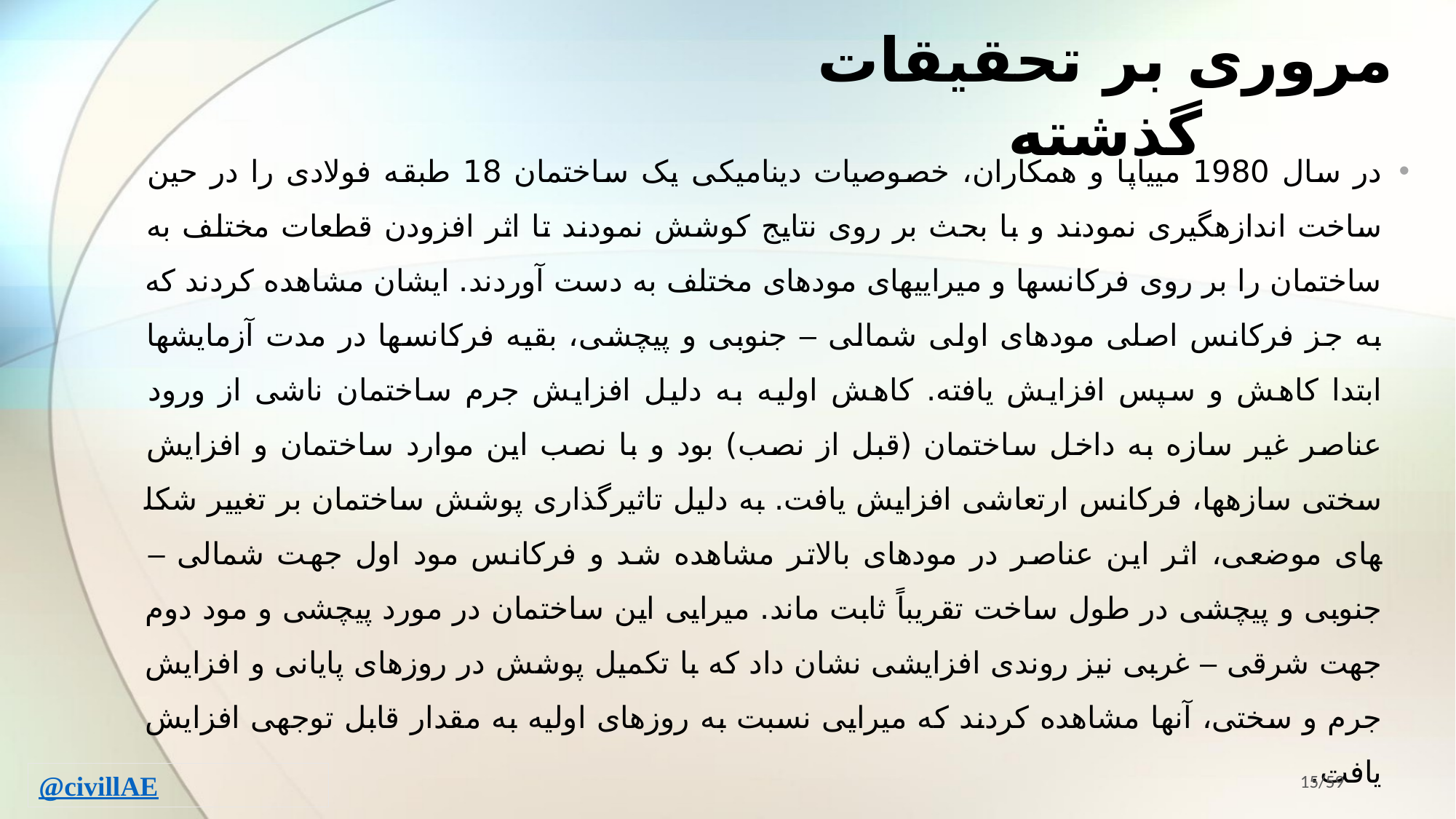

# مروری بر تحقیقات گذشته
در سال 1980 می­یاپا و همکاران، خصوصیات دینامیکی یک ساختمان 18 طبقه فولادی را در حین ساخت اندازه­گیری نمودند و با بحث بر روی نتایج کوشش نمودند تا اثر افزودن قطعات مختلف به ساختمان را بر روی فرکانس­ها و میرایی­های مودهای مختلف به دست آوردند. ایشان مشاهده کردند که به جز فرکانس اصلی مودهای اولی شمالی – جنوبی و پیچشی، بقیه فرکانس­ها در مدت آزمایش­ها ابتدا کاهش و سپس افزایش یافته. کاهش اولیه به دلیل افزایش جرم ساختمان ناشی از ورود عناصر غیر سازه به داخل ساختمان (قبل از نصب) بود و با نصب این موارد ساختمان و افزایش سختی سازه­ها، فرکانس ارتعاشی افزایش یافت. به دلیل تاثیرگذاری پوشش ساختمان بر تغییر شکل­های موضعی، اثر این عناصر در مودهای بالاتر مشاهده شد و فرکانس مود اول جهت شمالی – جنوبی و پیچشی در طول ساخت تقریباً ثابت ماند. میرایی این ساختمان در مورد پیچشی و مود دوم جهت شرقی – غربی نیز روندی افزایشی نشان داد که با تکمیل پوشش در روزهای پایانی و افزایش جرم و سختی، آنها مشاهده کردند که میرایی نسبت به روزهای اولیه به مقدار قابل توجهی افزایش یافت.
15/59
@civillAE